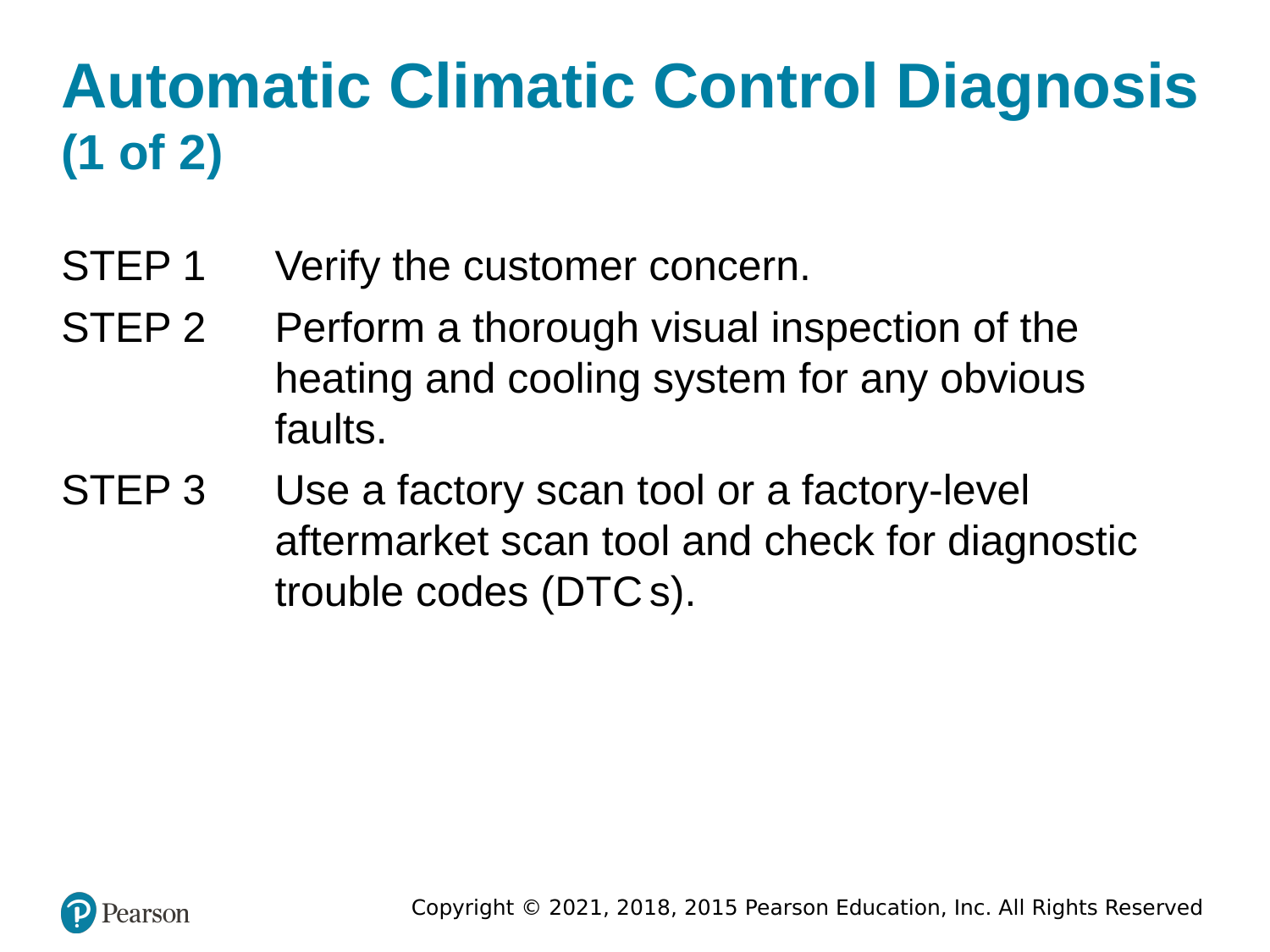

# Automatic Climatic Control Diagnosis (1 of 2)
STEP 1	Verify the customer concern.
STEP 2	Perform a thorough visual inspection of the heating and cooling system for any obvious faults.
STEP 3	Use a factory scan tool or a factory-level aftermarket scan tool and check for diagnostic trouble codes (D T C s).